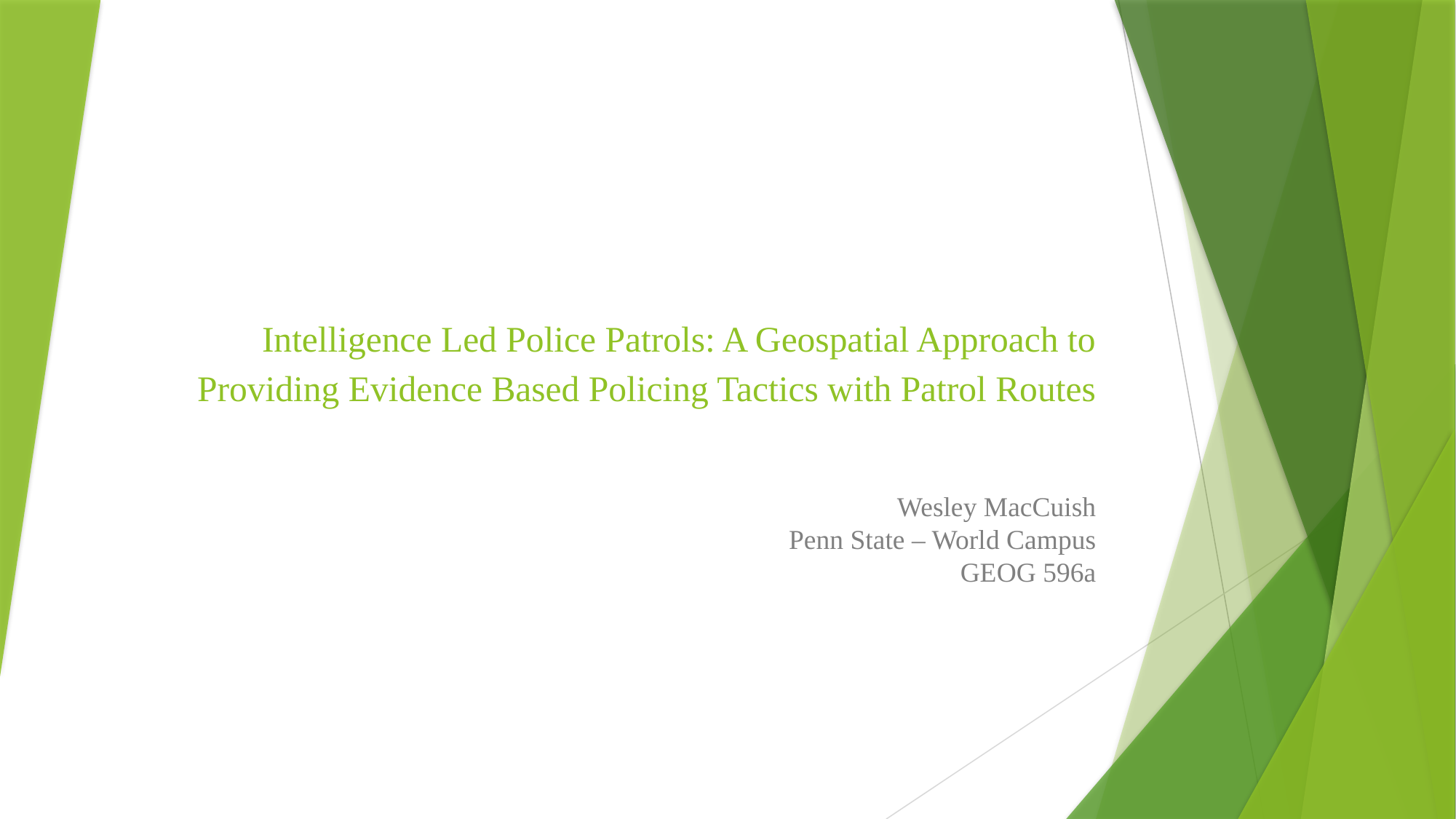

# Intelligence Led Police Patrols: A Geospatial Approach to Providing Evidence Based Policing Tactics with Patrol Routes
Wesley MacCuish
Penn State – World Campus
GEOG 596a